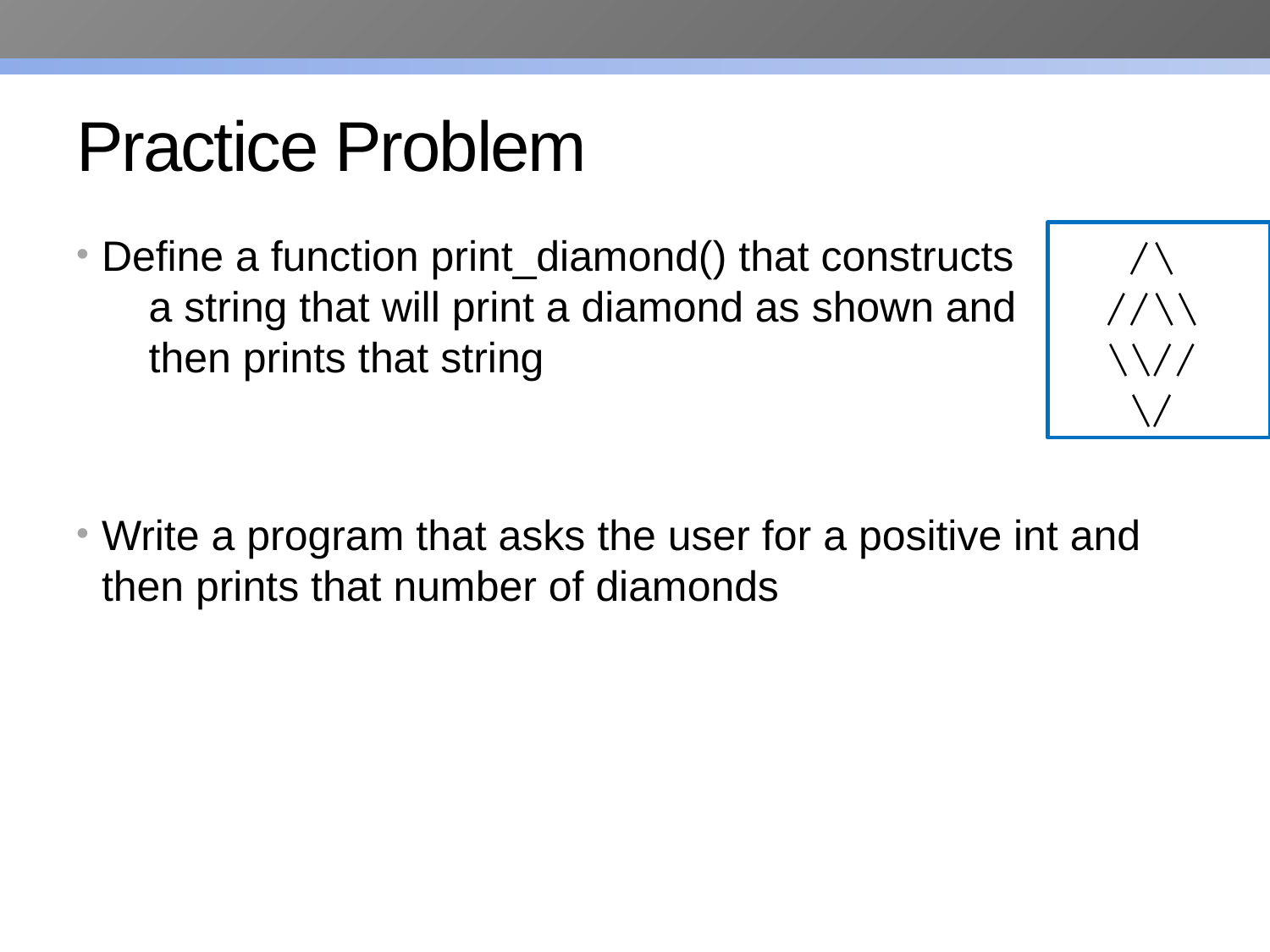

# Practice Problem
Define a function print_diamond() that constructs	           a string that will print a diamond as shown and 	           then prints that string

Write a program that asks the user for a positive int and then prints that number of diamonds
   /\
  //\\
  \\//
   \/